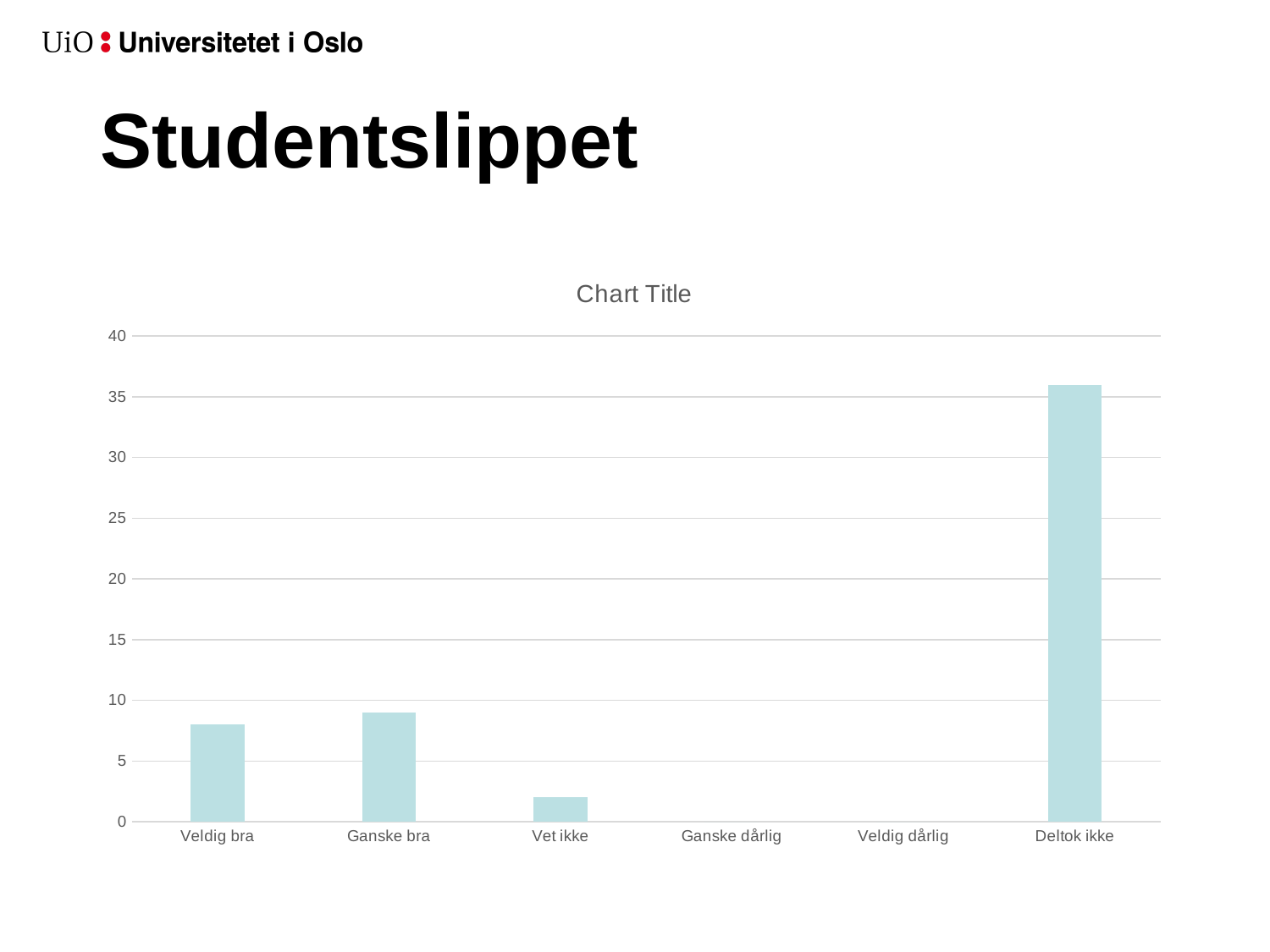

# Studentslippet

### Chart:

| Category |  |
|---|---|
| Veldig bra | 8.0 |
| Ganske bra | 9.0 |
| Vet ikke | 2.0 |
| Ganske dårlig | 0.0 |
| Veldig dårlig | 0.0 |
| Deltok ikke | 36.0 |